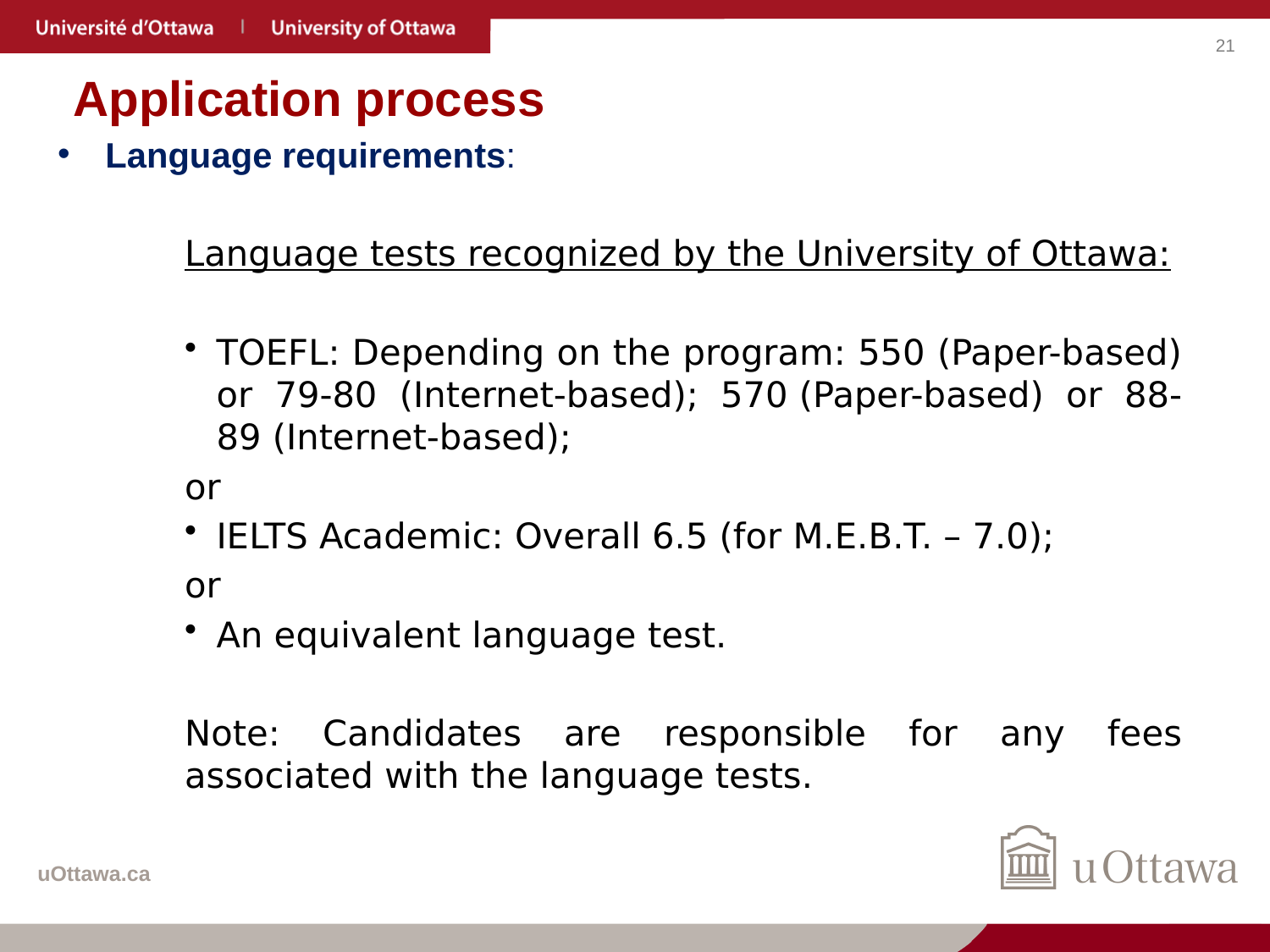

# Application process
Language requirements:

Language tests recognized by the University of Ottawa:

TOEFL: Depending on the program: 550 (Paper-based) or 79-80 (Internet-based); 570 (Paper-based) or 88-89 (Internet-based);
or
IELTS Academic: Overall 6.5 (for M.E.B.T. – 7.0);
or
An equivalent language test.

Note: Candidates are responsible for any fees associated with the language tests.